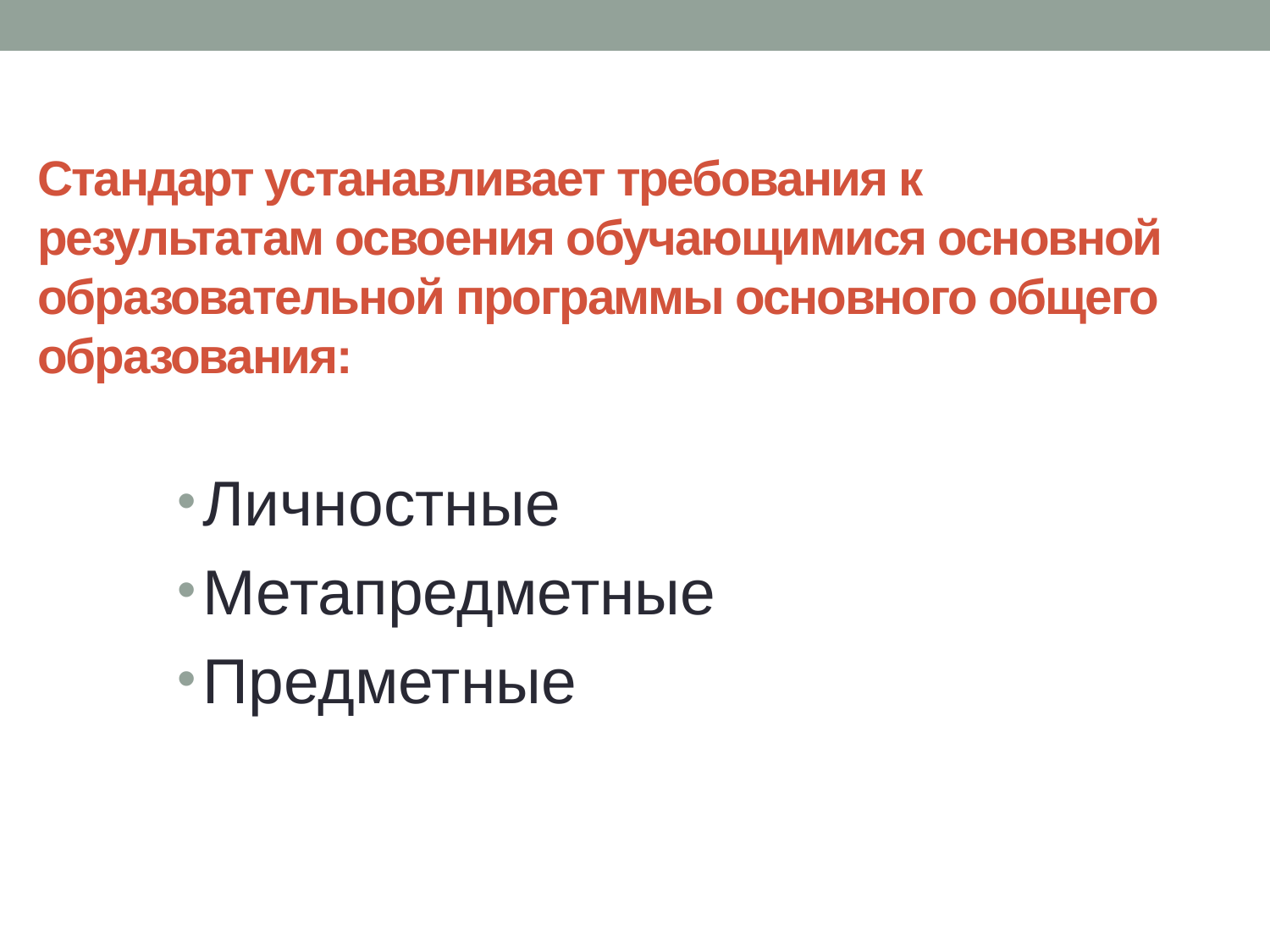

# Стандарт устанавливает требования к результатам освоения обучающимися основной образовательной программы основного общего образования:
Личностные
Метапредметные
Предметные